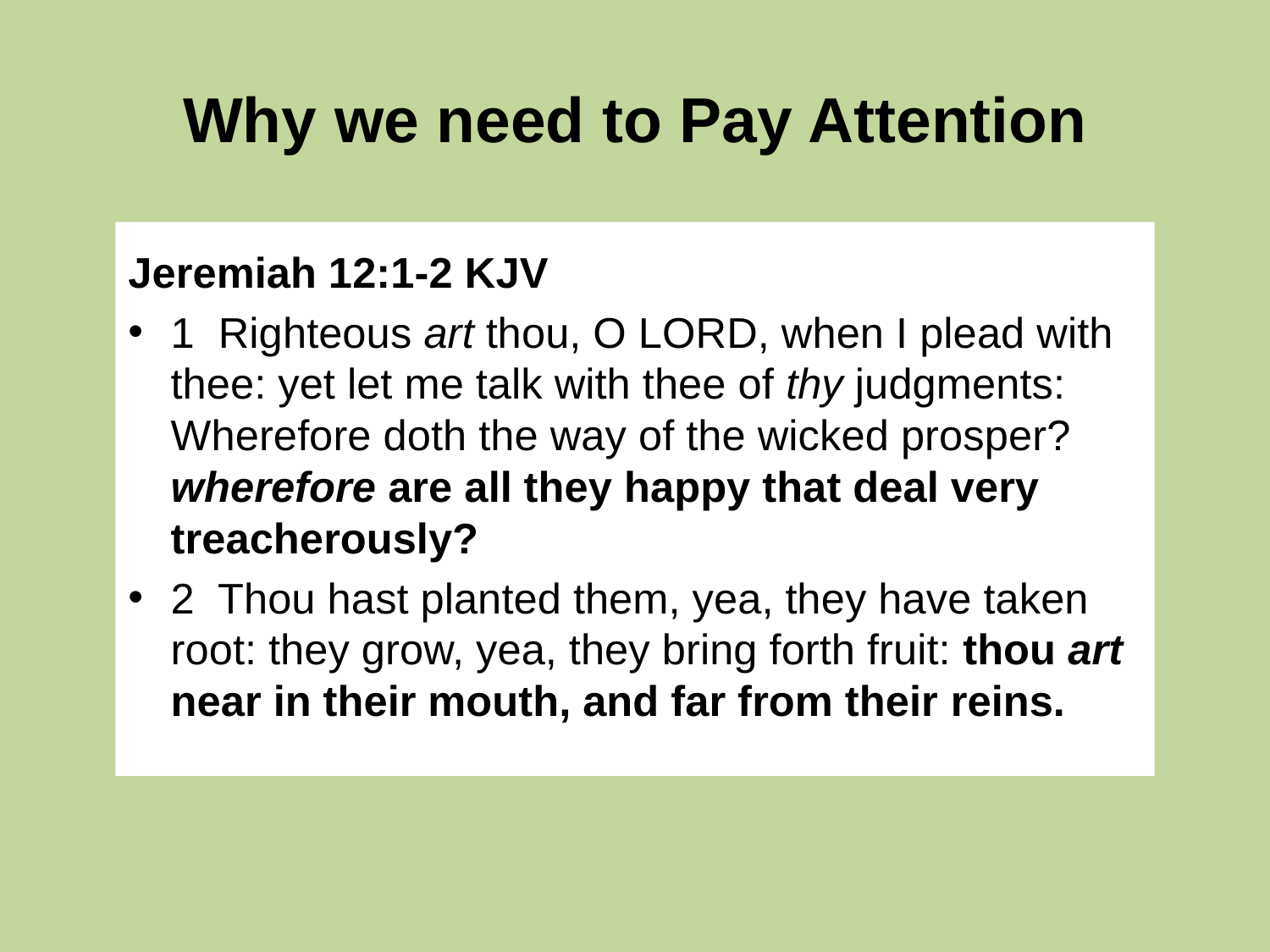

# Why we need to Pay Attention

Jeremiah 12:1-2 KJV
1  Righteous art thou, O LORD, when I plead with thee: yet let me talk with thee of thy judgments: Wherefore doth the way of the wicked prosper? wherefore are all they happy that deal very treacherously?
2  Thou hast planted them, yea, they have taken root: they grow, yea, they bring forth fruit: thou art near in their mouth, and far from their reins.